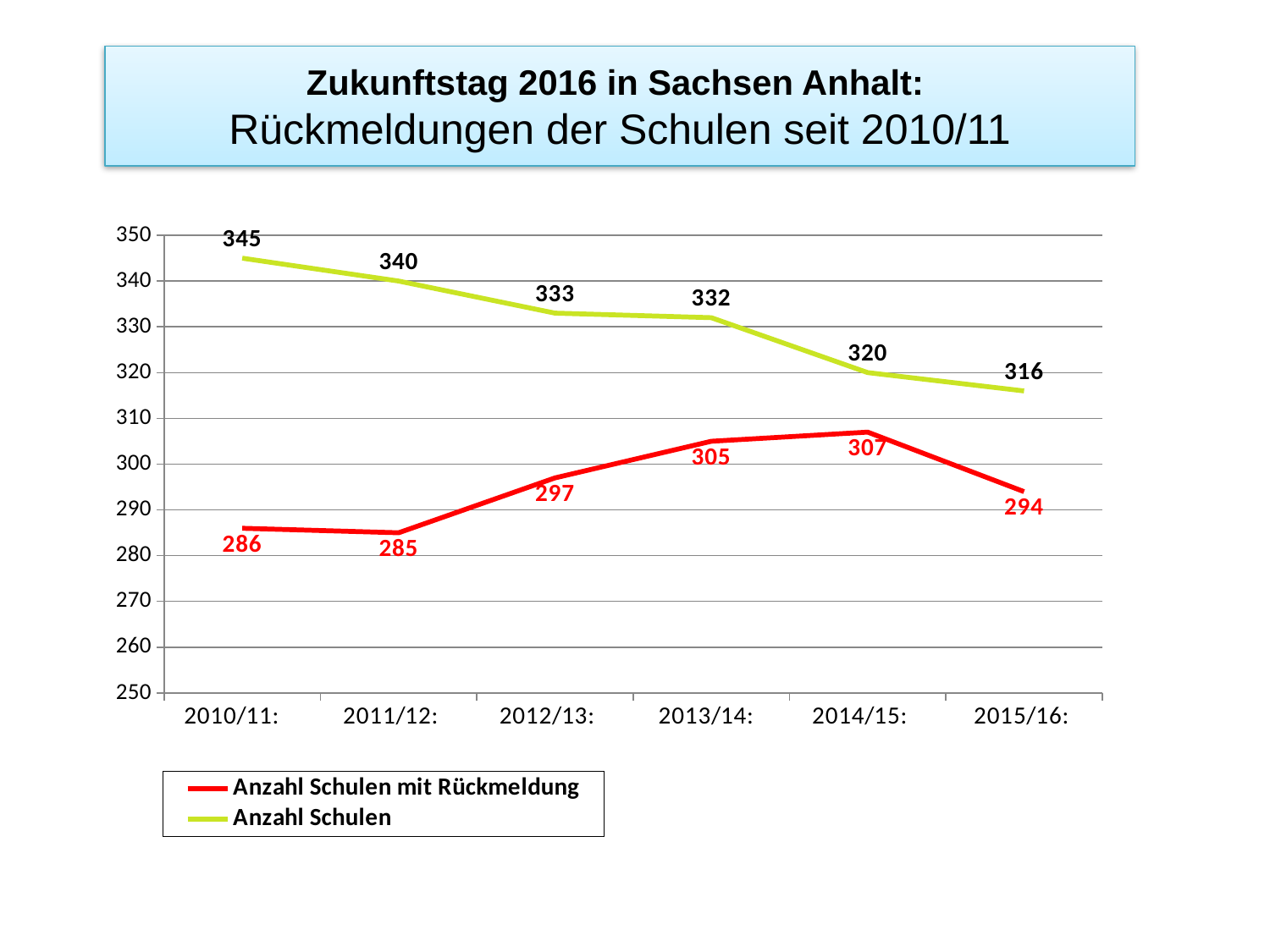

# Zukunftstag 2016 in Sachsen Anhalt: Rückmeldungen der Schulen seit 2010/11

### Chart

| Category | Anzahl Schulen mit Rückmeldung | Anzahl Schulen  |
|---|---|---|
| 2010/11:     | 286.0 | 345.0 |
| 2011/12:    | 285.0 | 340.0 |
| 2012/13:    | 297.0 | 333.0 |
| 2013/14:   | 305.0 | 332.0 |
| 2014/15:    | 307.0 | 320.0 |
| 2015/16:  | 294.0 | 316.0 |